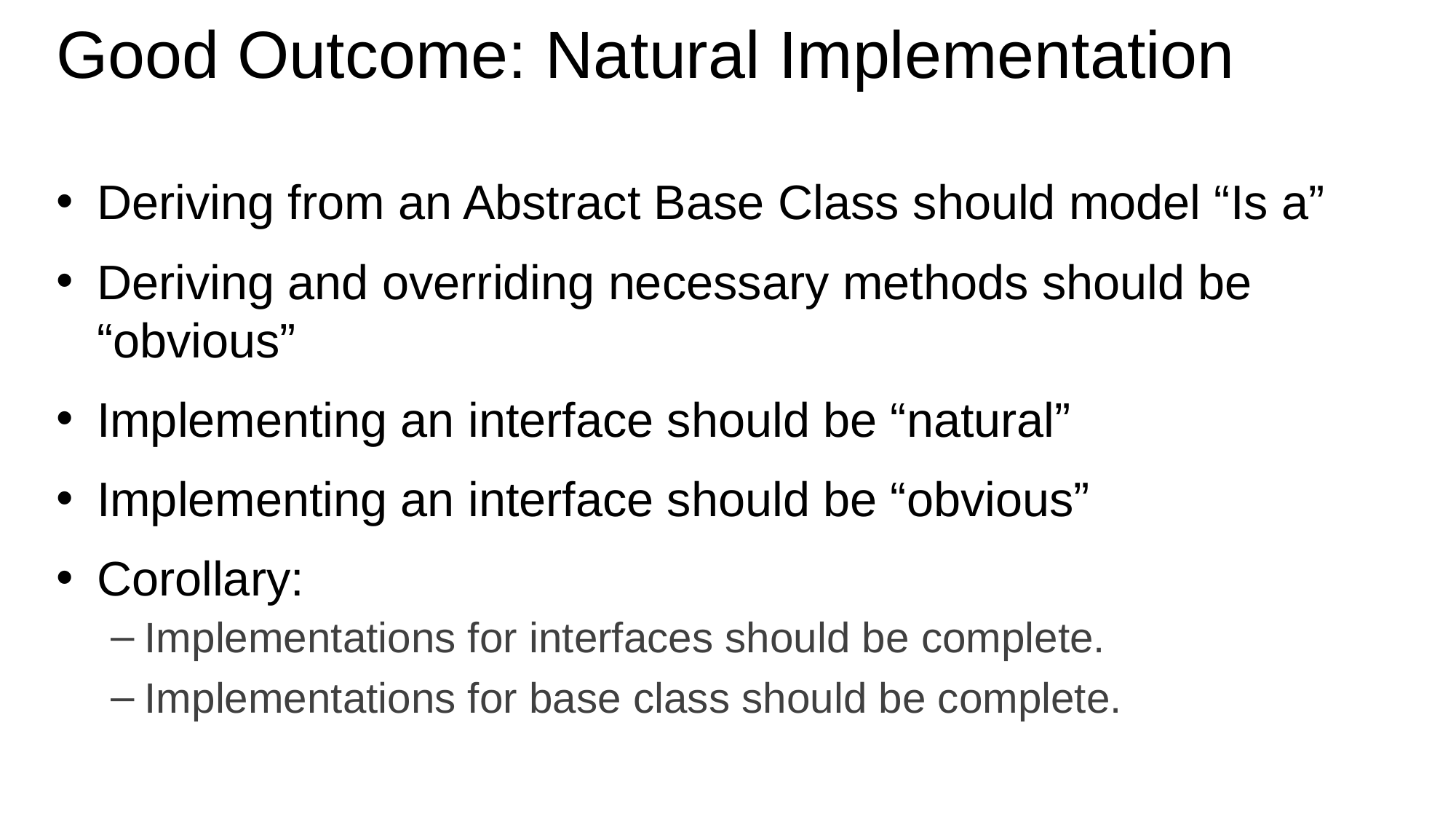

# Good Outcome: Natural Implementation
Deriving from an Abstract Base Class should model “Is a”
Deriving and overriding necessary methods should be “obvious”
Implementing an interface should be “natural”
Implementing an interface should be “obvious”
Corollary:
Implementations for interfaces should be complete.
Implementations for base class should be complete.